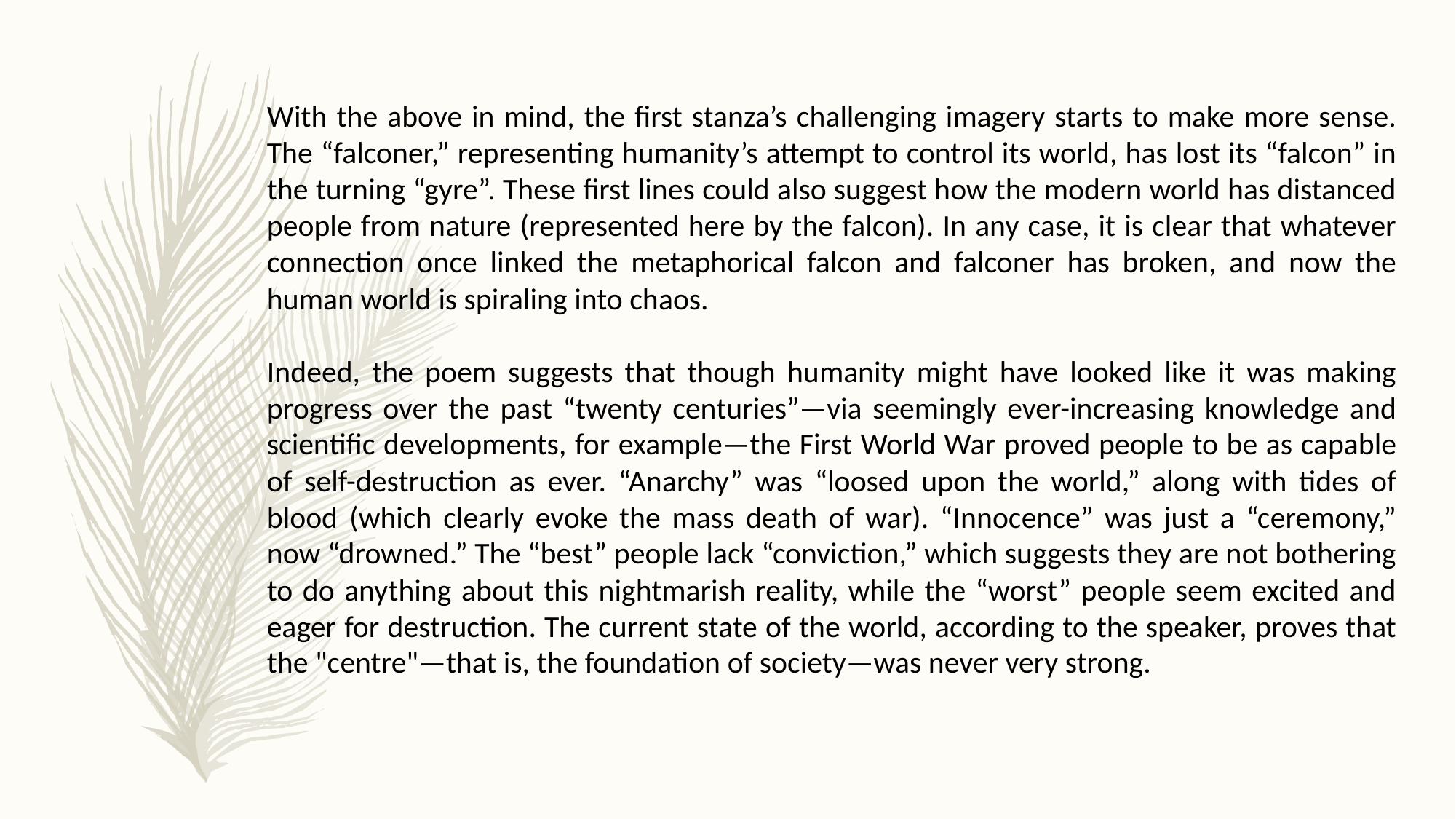

With the above in mind, the first stanza’s challenging imagery starts to make more sense. The “falconer,” representing humanity’s attempt to control its world, has lost its “falcon” in the turning “gyre”. These first lines could also suggest how the modern world has distanced people from nature (represented here by the falcon). In any case, it is clear that whatever connection once linked the metaphorical falcon and falconer has broken, and now the human world is spiraling into chaos.

Indeed, the poem suggests that though humanity might have looked like it was making progress over the past “twenty centuries”—via seemingly ever-increasing knowledge and scientific developments, for example—the First World War proved people to be as capable of self-destruction as ever. “Anarchy” was “loosed upon the world,” along with tides of blood (which clearly evoke the mass death of war). “Innocence” was just a “ceremony,” now “drowned.” The “best” people lack “conviction,” which suggests they are not bothering to do anything about this nightmarish reality, while the “worst” people seem excited and eager for destruction. The current state of the world, according to the speaker, proves that the "centre"—that is, the foundation of society—was never very strong.